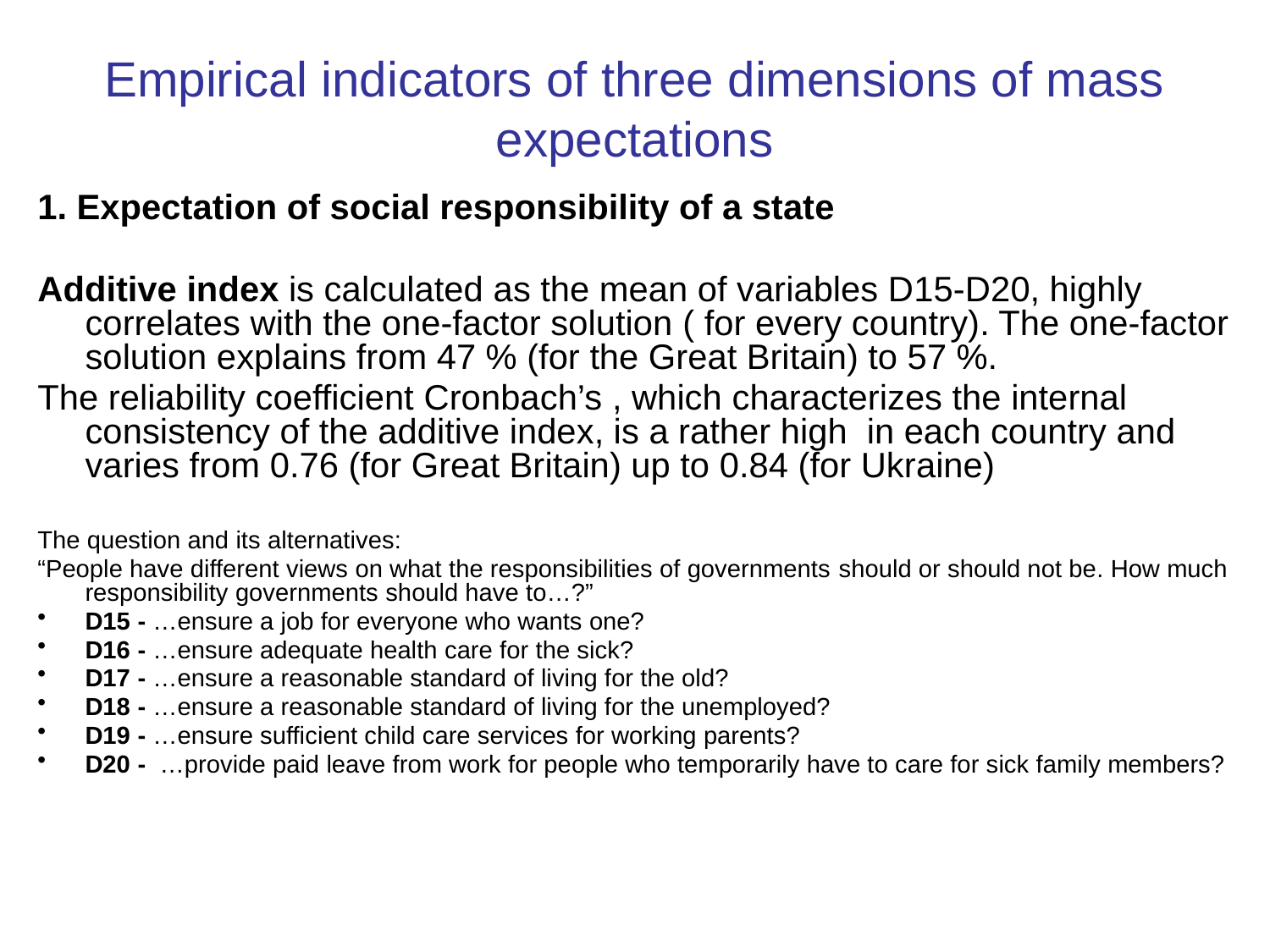

# Empirical indicators of three dimensions of mass expectations
1. Expectation of social responsibility of a state

Additive index is calculated as the mean of variables D15-D20, highly correlates with the one-factor solution ( for every country). The one-factor solution explains from 47 % (for the Great Britain) to 57 %.
The reliability coefficient Cronbach’s , which characterizes the internal consistency of the additive index, is a rather high  in each country and varies from 0.76 (for Great Britain) up to 0.84 (for Ukraine)

The question and its alternatives:
“People have different views on what the responsibilities of governments should or should not be. How much responsibility governments should have to…?”
D15 - …ensure a job for everyone who wants one?
D16 - …ensure adequate health care for the sick?
D17 - …ensure a reasonable standard of living for the old?
D18 - …ensure a reasonable standard of living for the unemployed?
D19 - …ensure sufficient child care services for working parents?
D20 -  …provide paid leave from work for people who temporarily have to care for sick family members?